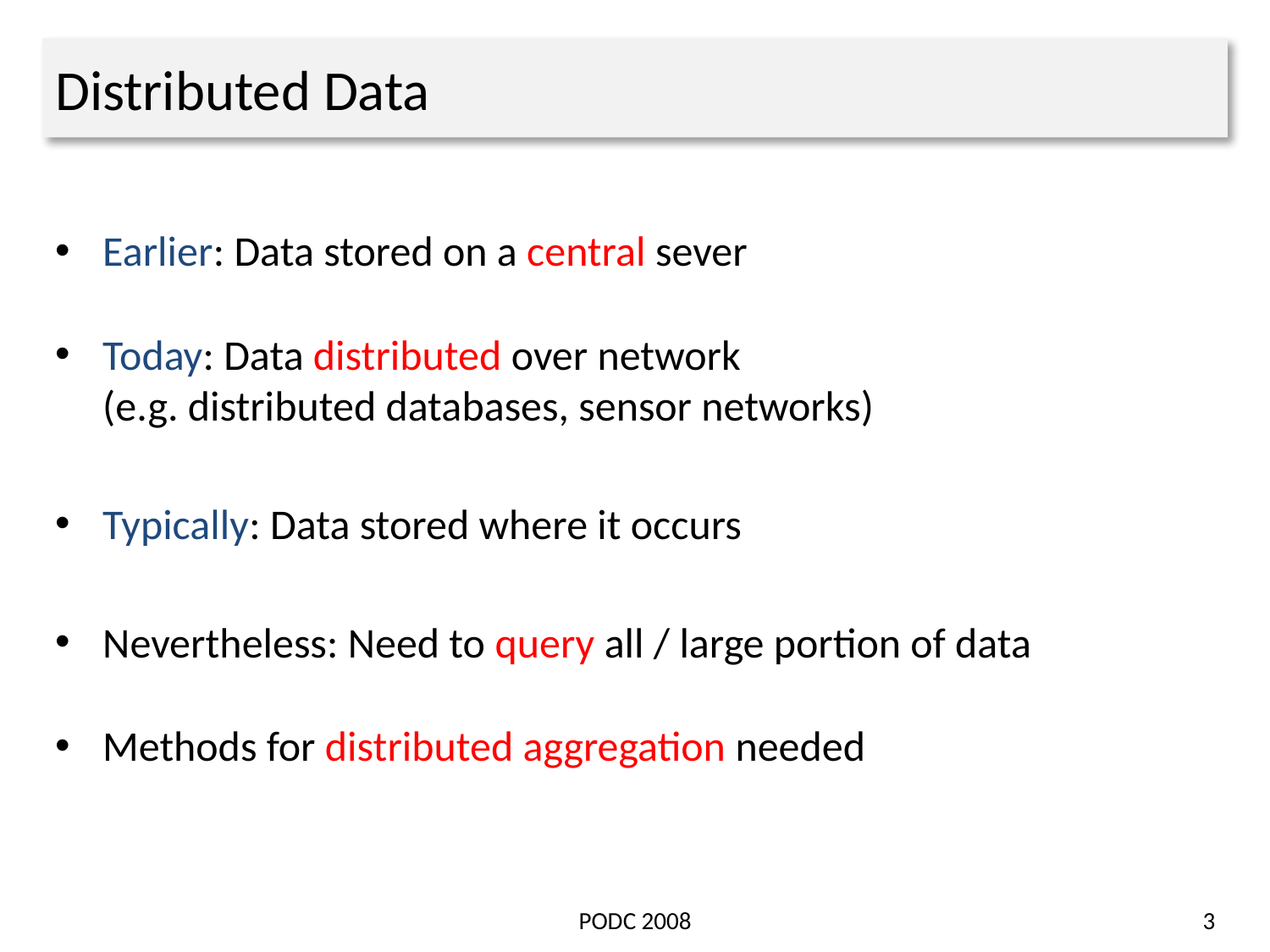

# Distributed Data

Earlier: Data stored on a central sever

Today: Data distributed over network
(e.g. distributed databases, sensor networks)

Typically: Data stored where it occurs

Nevertheless: Need to query all / large portion of data

Methods for distributed aggregation needed